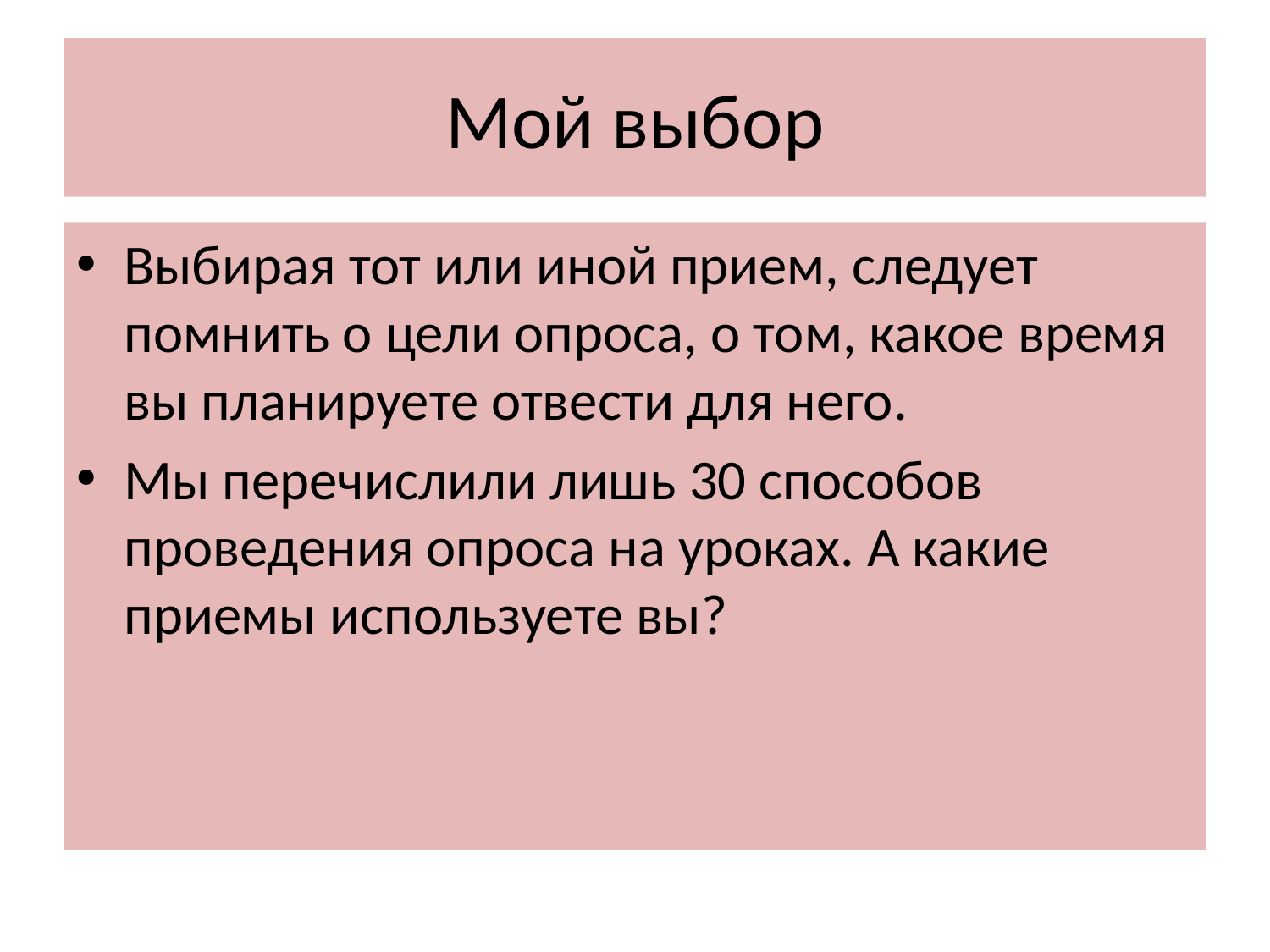

# Мой выбор
Выбирая тот или иной прием, следует помнить о цели опроса, о том, какое время вы планируете отвести для него.
Мы перечислили лишь 30 способов проведения опроса на уроках. А какие приемы используете вы?